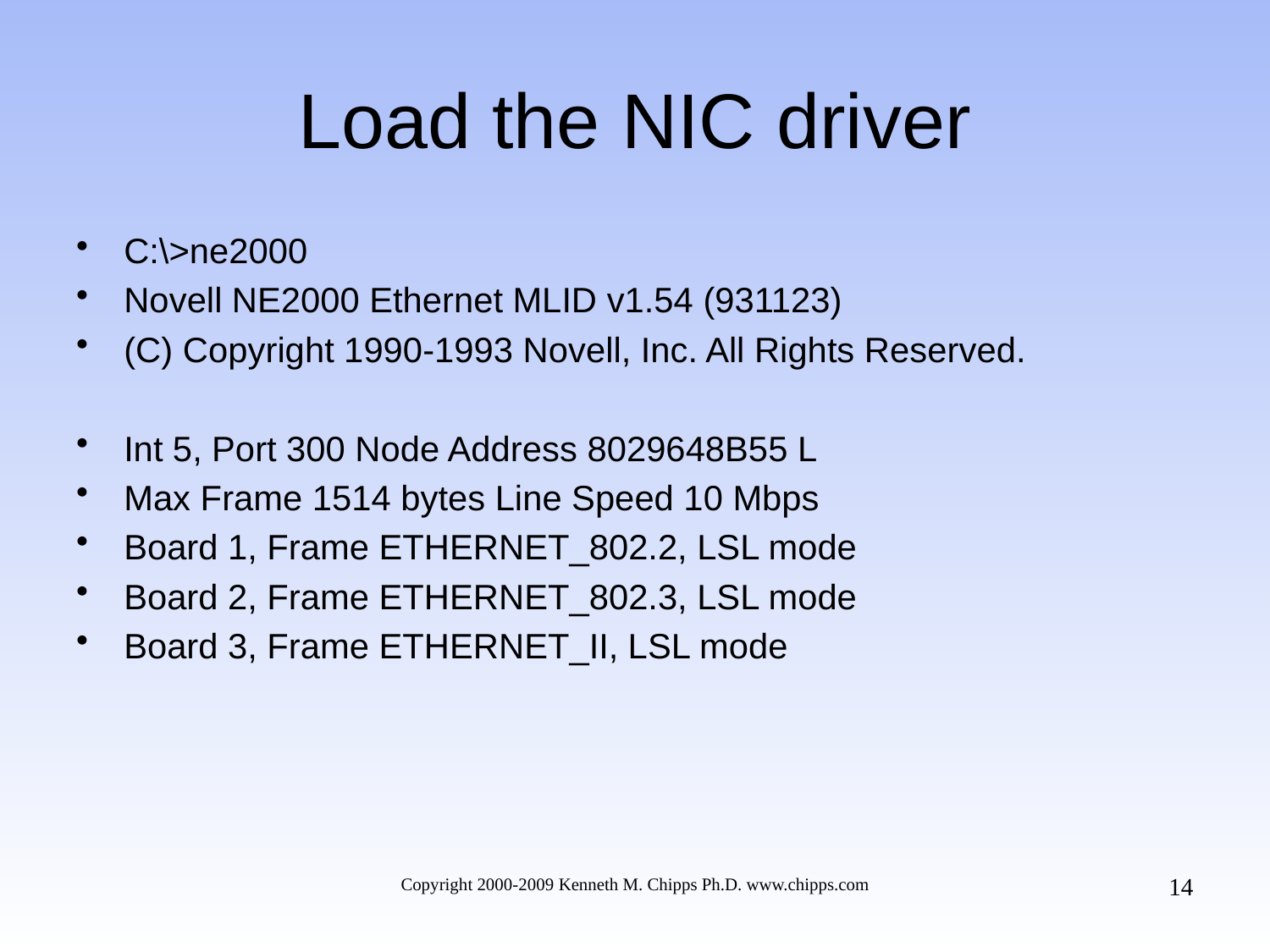

# Load the NIC driver
C:\>ne2000
Novell NE2000 Ethernet MLID v1.54 (931123)
(C) Copyright 1990-1993 Novell, Inc. All Rights Reserved.

Int 5, Port 300 Node Address 8029648B55 L
Max Frame 1514 bytes Line Speed 10 Mbps
Board 1, Frame ETHERNET_802.2, LSL mode
Board 2, Frame ETHERNET_802.3, LSL mode
Board 3, Frame ETHERNET_II, LSL mode
14
Copyright 2000-2009 Kenneth M. Chipps Ph.D. www.chipps.com